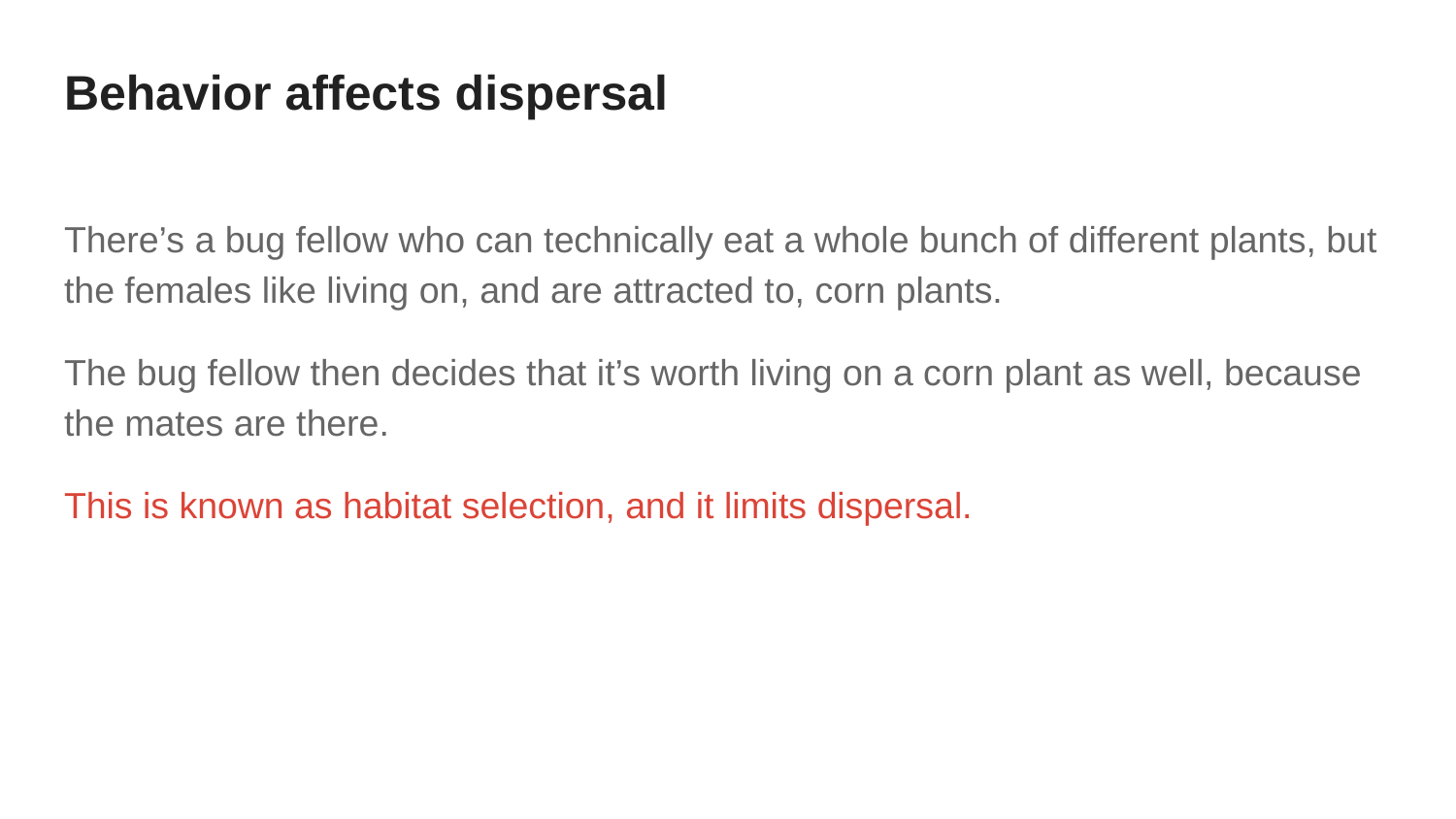

# Behavior affects dispersal
There’s a bug fellow who can technically eat a whole bunch of different plants, but the females like living on, and are attracted to, corn plants.
The bug fellow then decides that it’s worth living on a corn plant as well, because the mates are there.
This is known as habitat selection, and it limits dispersal.